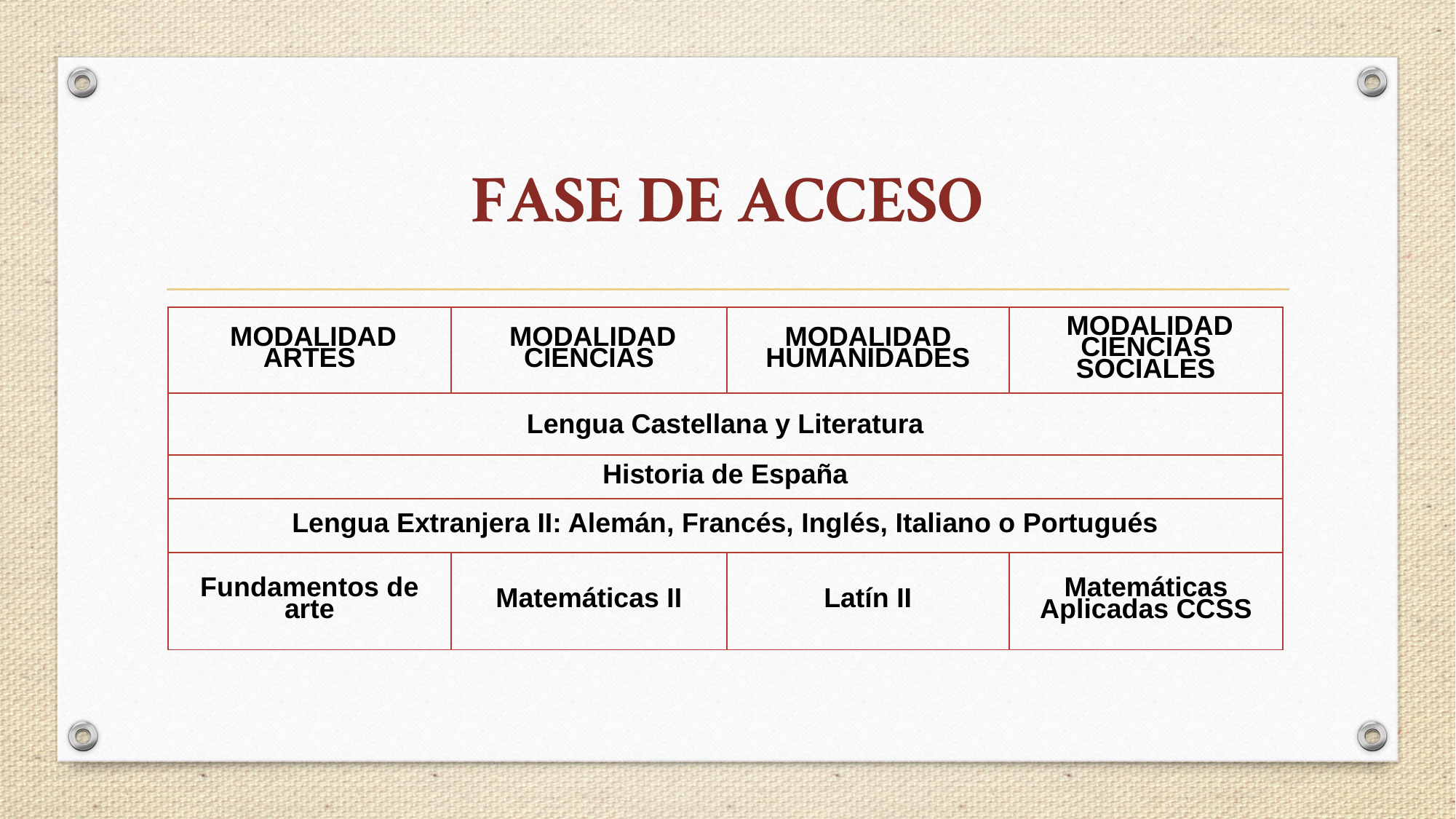

# FASE DE ACCESO
| MODALIDAD ARTES | MODALIDAD CIENCIAS | MODALIDAD HUMANIDADES | MODALIDAD CIENCIAS SOCIALES |
| --- | --- | --- | --- |
| Lengua Castellana y Literatura |  |  |  |
| Historia de España |  |  |  |
| Lengua Extranjera II: Alemán, Francés, Inglés, Italiano o Portugués |  |  |  |
| Fundamentos de arte | Matemáticas II | Latín II | Matemáticas Aplicadas CCSS |